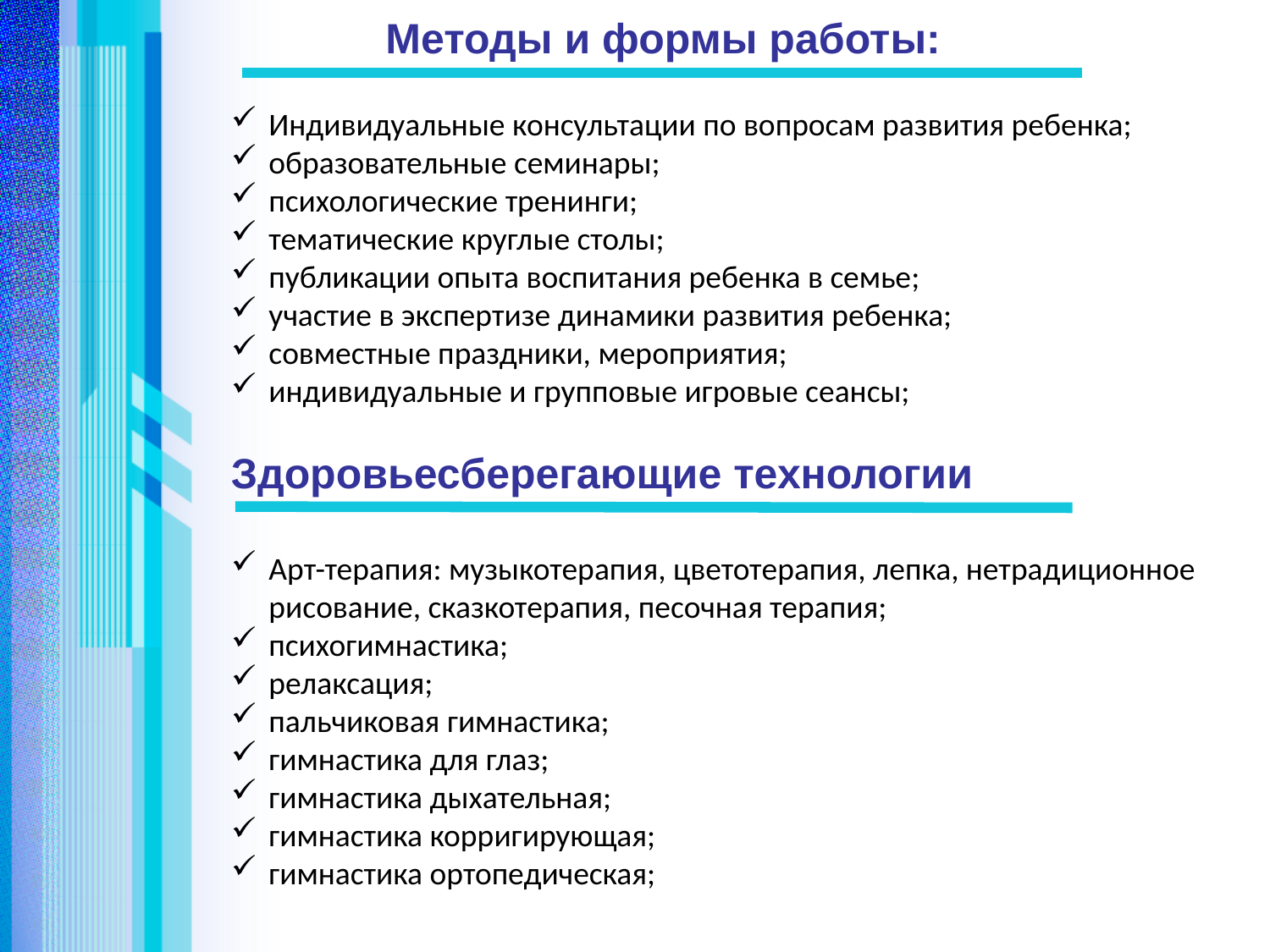

# Методы и формы работы:
Индивидуальные консультации по вопросам развития ребенка;
образовательные семинары;
психологические тренинги;
тематические круглые столы;
публикации опыта воспитания ребенка в семье;
участие в экспертизе динамики развития ребенка;
совместные праздники, мероприятия;
индивидуальные и групповые игровые сеансы;

Здоровьесберегающие технологии

Арт-терапия: музыкотерапия, цветотерапия, лепка, нетрадиционное рисование, сказкотерапия, песочная терапия;
психогимнастика;
релаксация;
пальчиковая гимнастика;
гимнастика для глаз;
гимнастика дыхательная;
гимнастика корригирующая;
гимнастика ортопедическая;